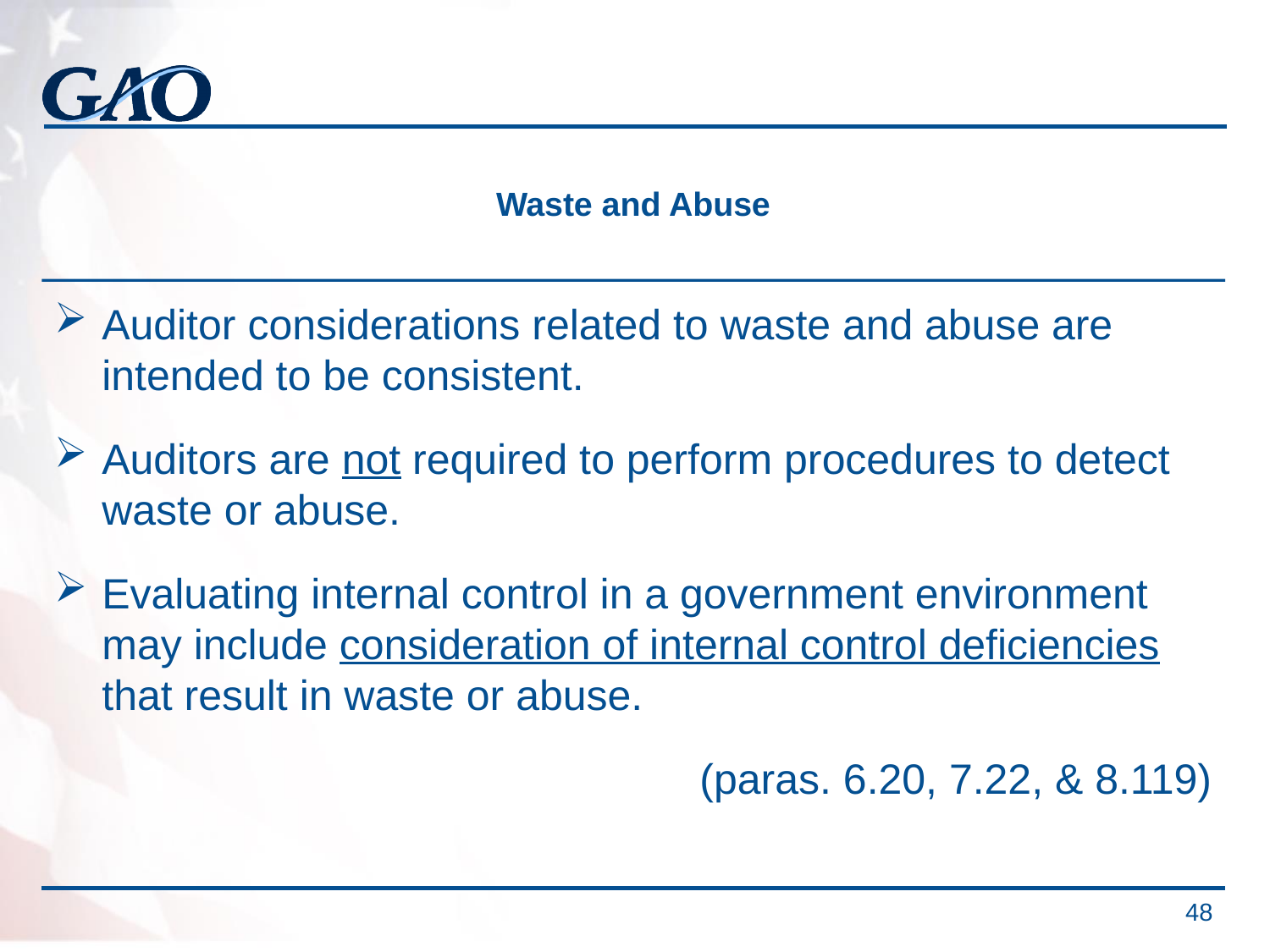

# Waste and Abuse
Auditor considerations related to waste and abuse are intended to be consistent.
Auditors are not required to perform procedures to detect waste or abuse.
Evaluating internal control in a government environment may include consideration of internal control deficiencies that result in waste or abuse.
(paras. 6.20, 7.22, & 8.119)
  48